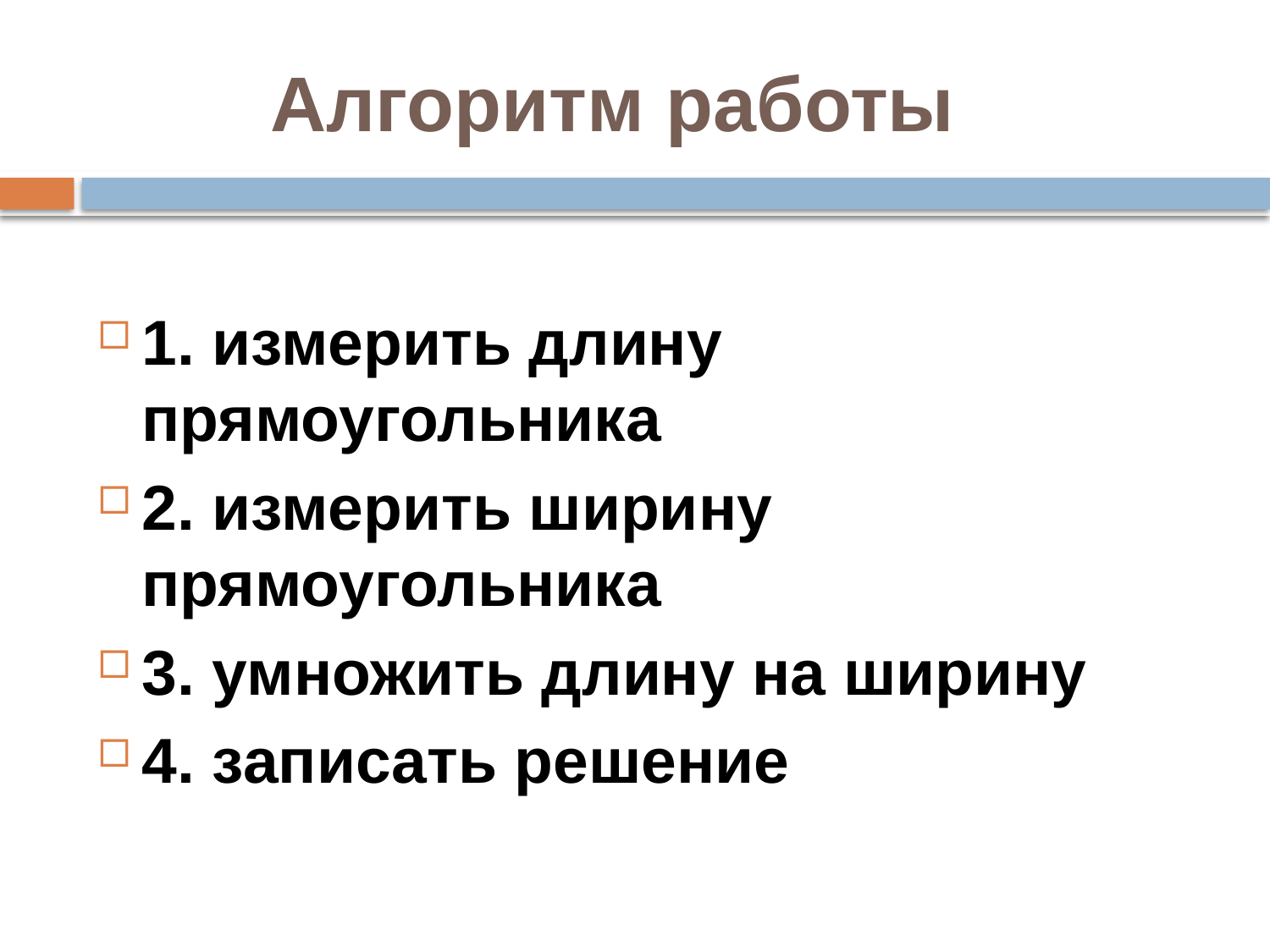

# Алгоритм работы

1. измерить длину прямоугольника
2. измерить ширину прямоугольника
3. умножить длину на ширину
4. записать решение